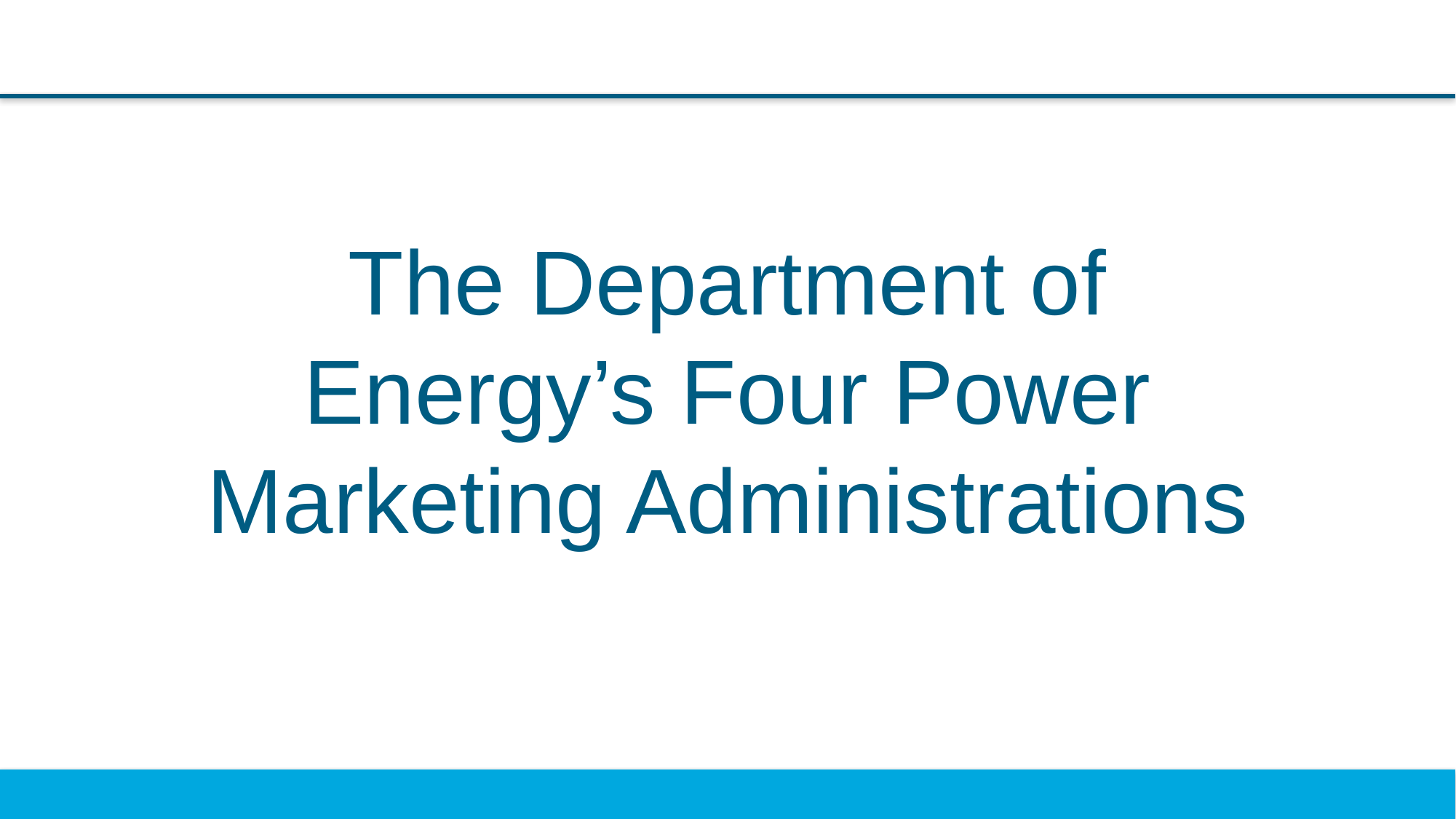

# The Department of Energy’s Four Power Marketing Administrations